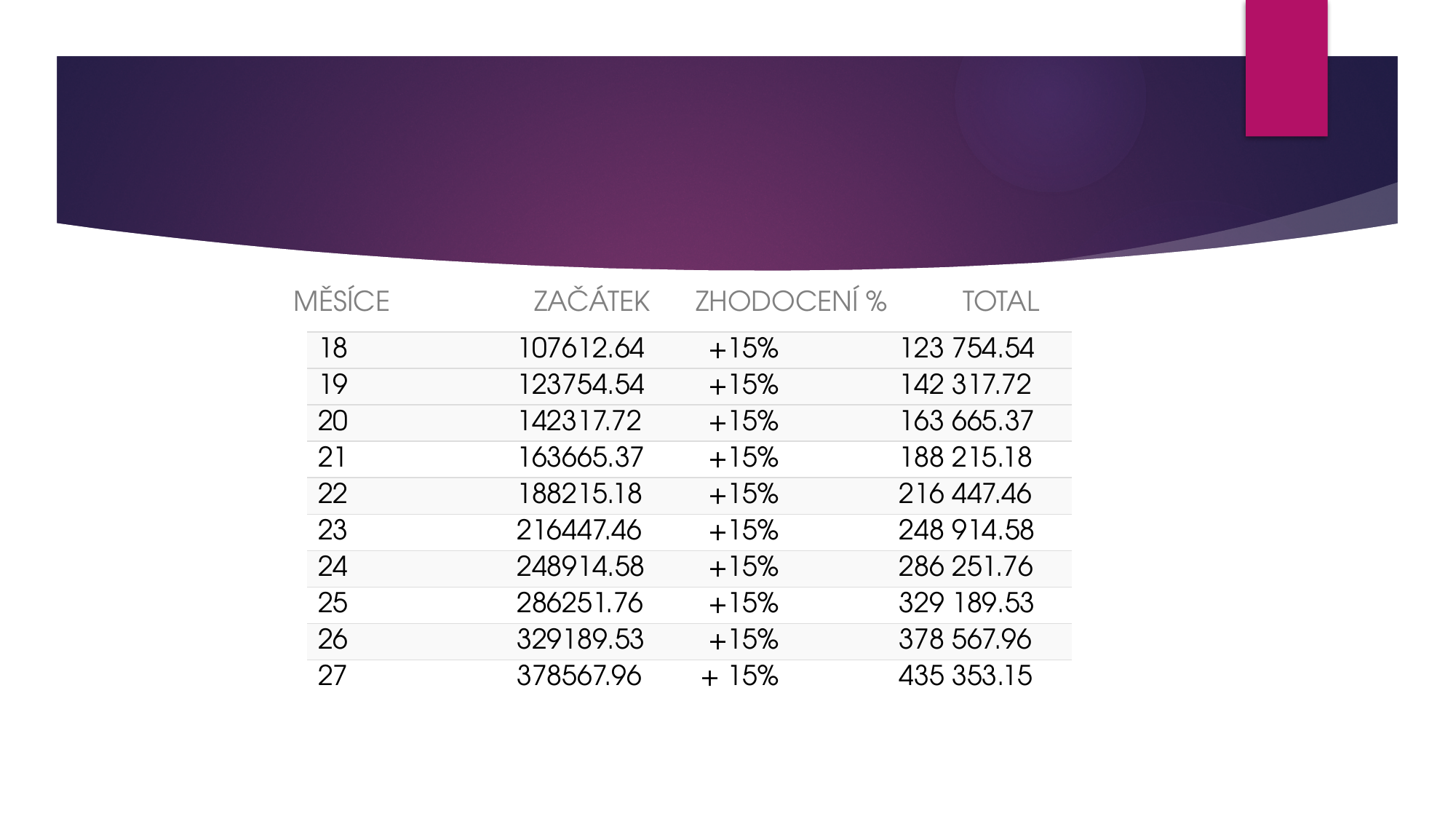

# MĚSÍCE                   ZAČÁTEK      ZHODOCENÍ %          TOTAL
| 18 | 107612.64 | +15% | 123 754.54 |
| --- | --- | --- | --- |
| 19 | 123754.54 | +15% | 142 317.72 |
| 20 | 142317.72 | +15% | 163 665.37 |
| 21 | 163665.37 | +15% | 188 215.18 |
| 22 | 188215.18 | +15% | 216 447.46 |
| 23 | 216447.46 | +15% | 248 914.58 |
| 24 | 248914.58 | +15% | 286 251.76 |
| 25 | 286251.76 | +15% | 329 189.53 |
| 26 | 329189.53 | +15% | 378 567.96 |
| 27 | 378567.96 | + 15% | 435 353.15 |